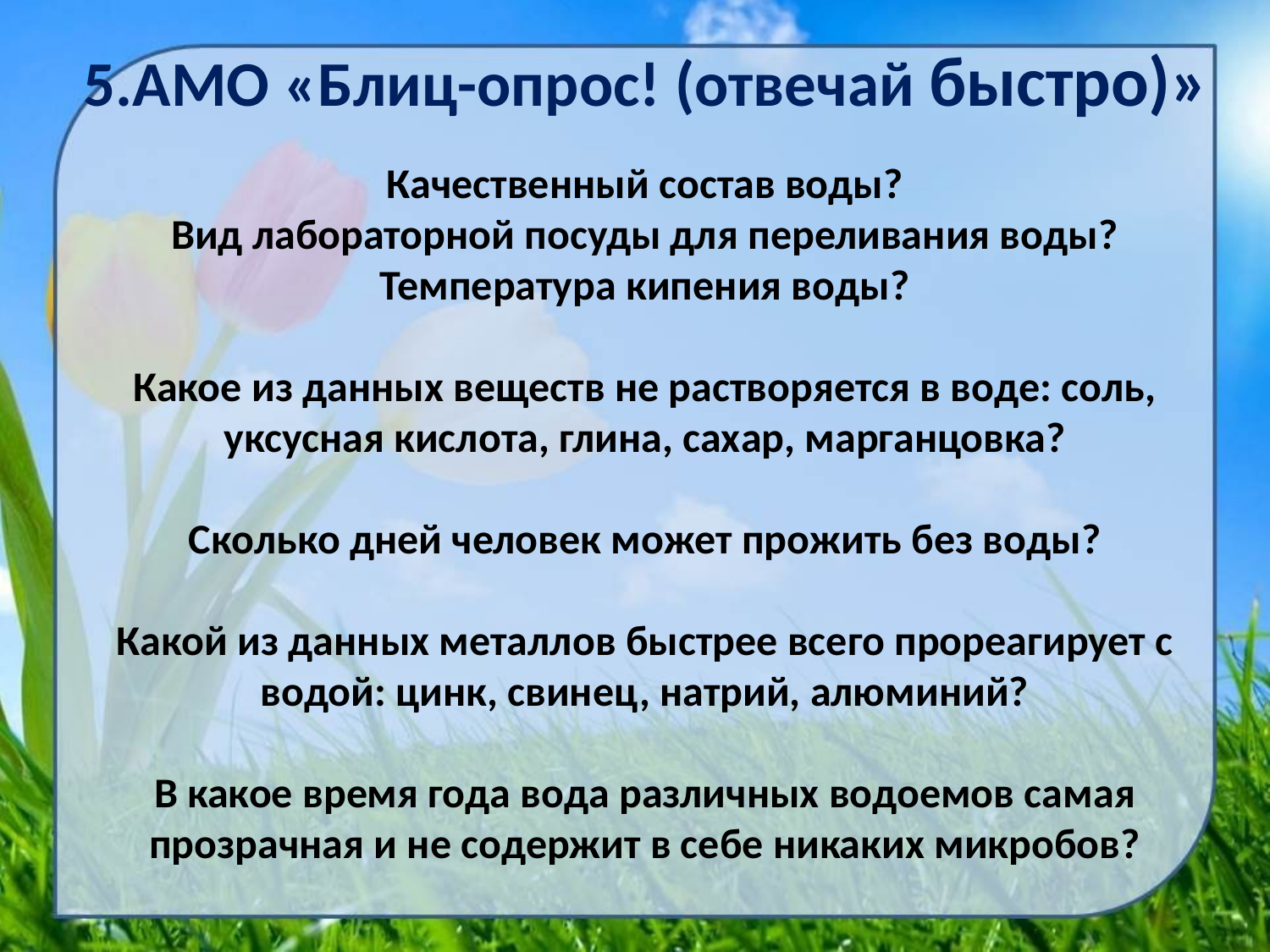

5.АМО «Блиц-опрос! (отвечай быстро)»

Качественный состав воды?
Вид лабораторной посуды для переливания воды?
Температура кипения воды?

Какое из данных веществ не растворяется в воде: соль, уксусная кислота, глина, сахар, марганцовка?

Сколько дней человек может прожить без воды?

Какой из данных металлов быстрее всего прореагирует с водой: цинк, свинец, натрий, алюминий?

В какое время года вода различных водоемов самая прозрачная и не содержит в себе никаких микробов?